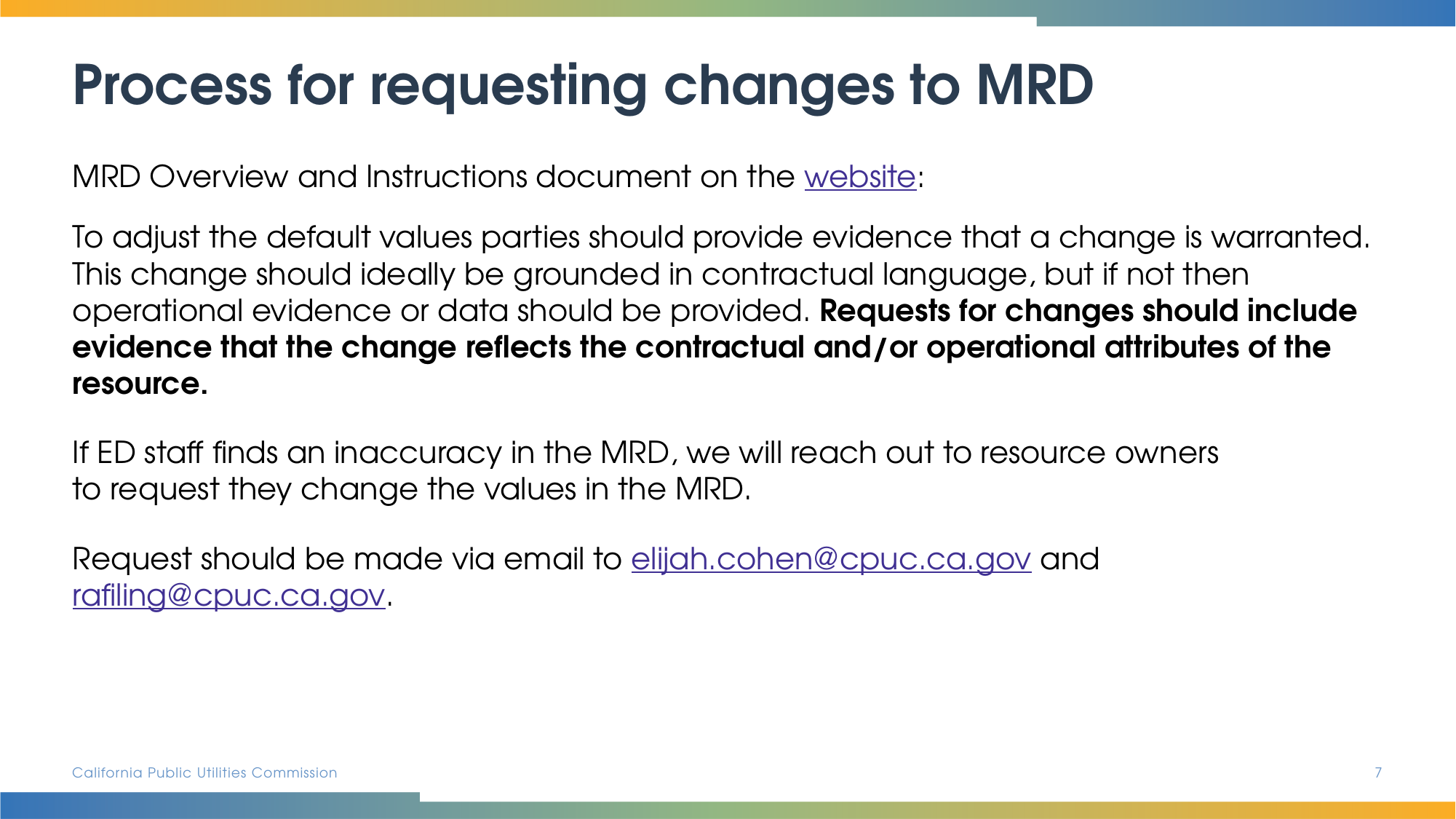

# Process for requesting changes to MRD
MRD Overview and Instructions document on the website:
To adjust the default values parties should provide evidence that a change is warranted. This change should ideally be grounded in contractual language, but if not then operational evidence or data should be provided. Requests for changes should include evidence that the change reflects the contractual and/or operational attributes of the resource.
If ED staff finds an inaccuracy in the MRD, we will reach out to resource owners to request they change the values in the MRD.
Request should be made via email to elijah.cohen@cpuc.ca.gov and rafiling@cpuc.ca.gov.
7